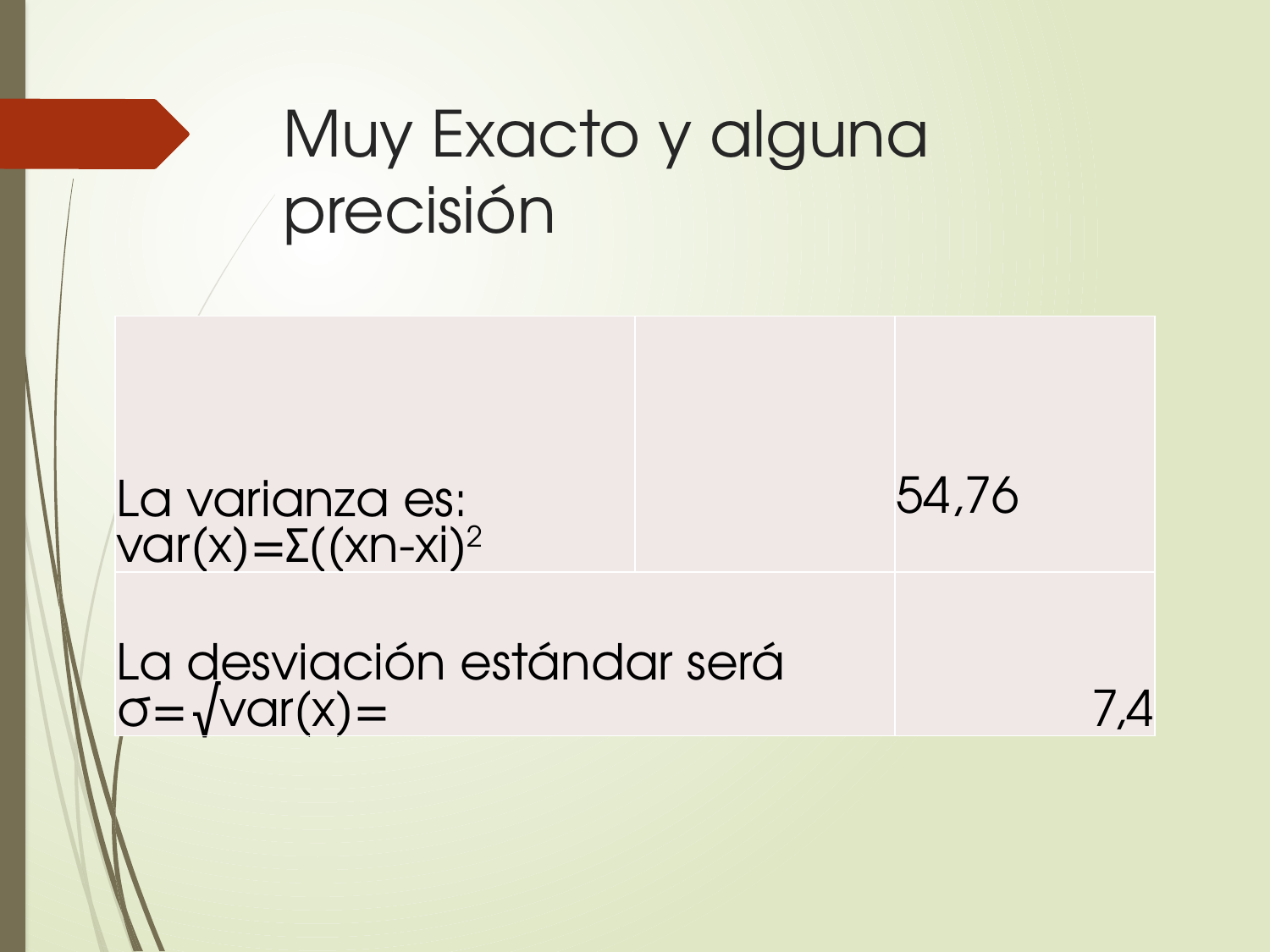

# Muy Exacto y alguna precisión
| La varianza es: var(x)=Σ((xn-xi)2 |  | 54,76 |
| --- | --- | --- |
| La desviación estándar será σ=√var(x)= |  | 7,4 |